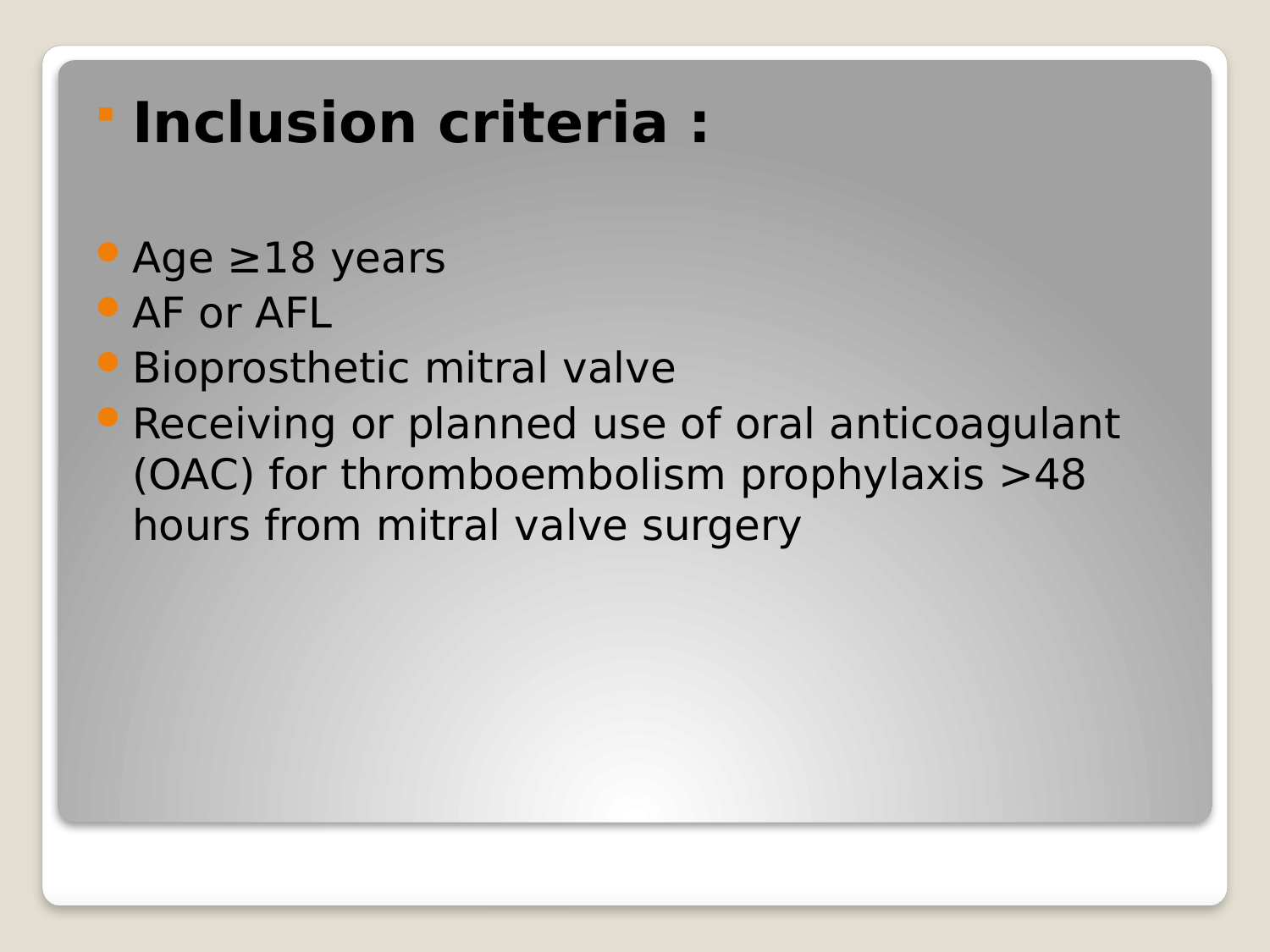

Inclusion criteria :

Age ≥18 years
AF or AFL
Bioprosthetic mitral valve
Receiving or planned use of oral anticoagulant (OAC) for thromboembolism prophylaxis >48 hours from mitral valve surgery
#